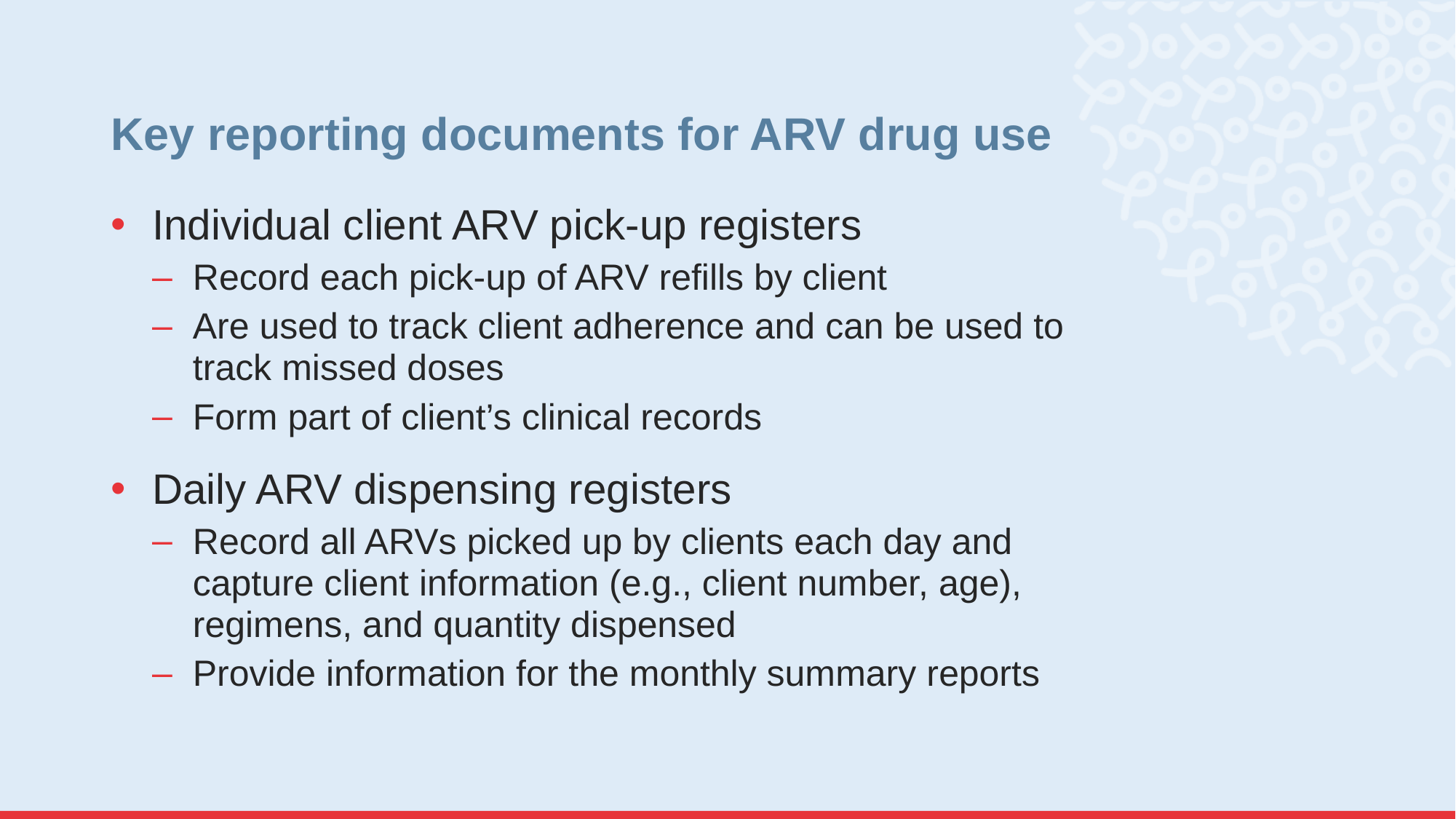

# Key reporting documents for ARV drug use
Individual client ARV pick-up registers
Record each pick-up of ARV refills by client
Are used to track client adherence and can be used to track missed doses
Form part of client’s clinical records
Daily ARV dispensing registers
Record all ARVs picked up by clients each day and capture client information (e.g., client number, age), regimens, and quantity dispensed
Provide information for the monthly summary reports